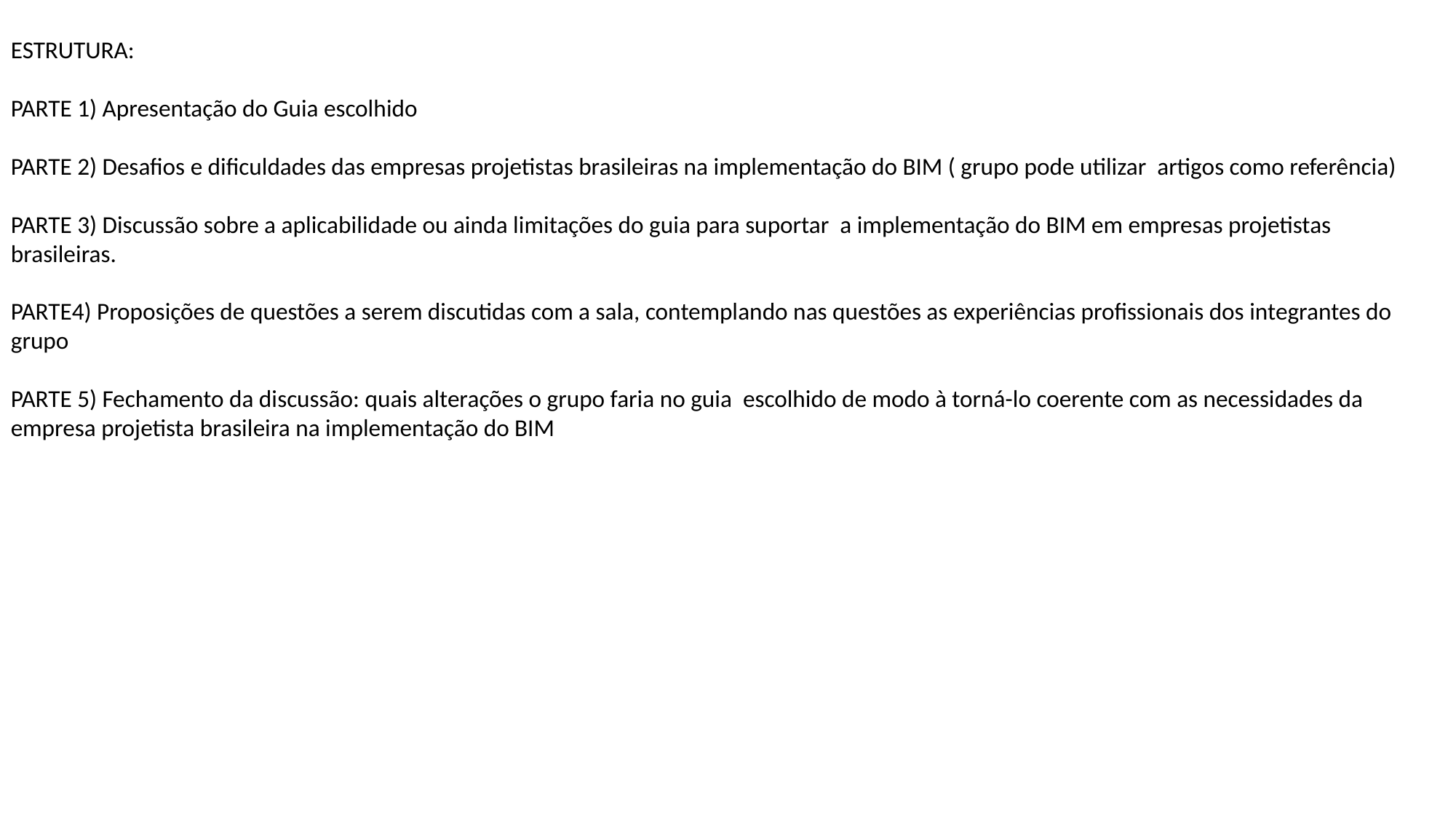

ESTRUTURA:

PARTE 1) Apresentação do Guia escolhido

PARTE 2) Desafios e dificuldades das empresas projetistas brasileiras na implementação do BIM ( grupo pode utilizar  artigos como referência)

PARTE 3) Discussão sobre a aplicabilidade ou ainda limitações do guia para suportar  a implementação do BIM em empresas projetistas brasileiras.

PARTE4) Proposições de questões a serem discutidas com a sala, contemplando nas questões as experiências profissionais dos integrantes do grupo

PARTE 5) Fechamento da discussão: quais alterações o grupo faria no guia  escolhido de modo à torná-lo coerente com as necessidades da empresa projetista brasileira na implementação do BIM